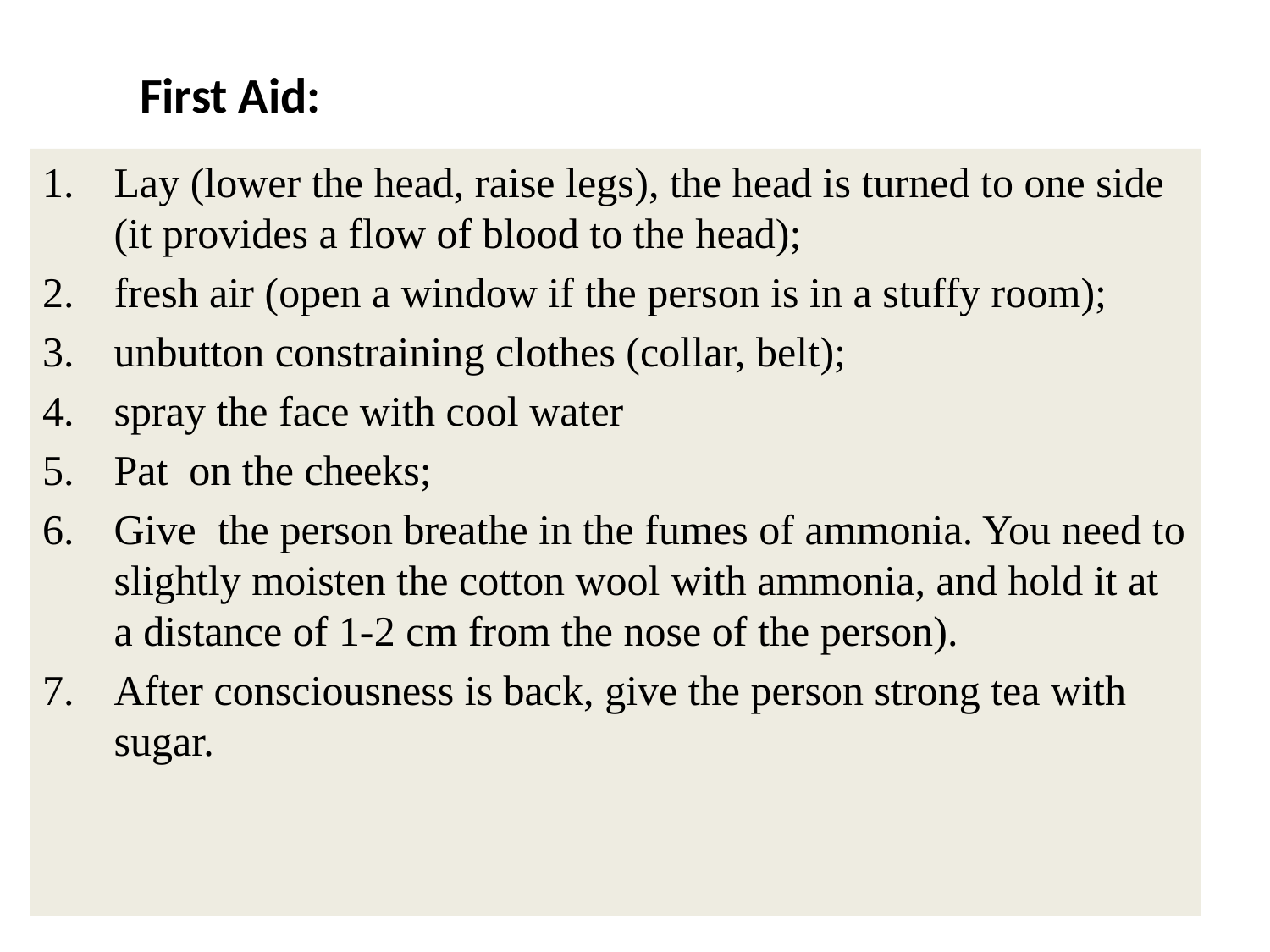

First Aid:
Lay (lower the head, raise legs), the head is turned to one side (it provides a flow of blood to the head);
fresh air (open a window if the person is in a stuffy room);
unbutton constraining clothes (collar, belt);
spray the face with cool water
Pat  on the cheeks;
Give  the person breathe in the fumes of ammonia. You need to slightly moisten the cotton wool with ammonia, and hold it at a distance of 1-2 cm from the nose of the person).
After consciousness is back, give the person strong tea with sugar.